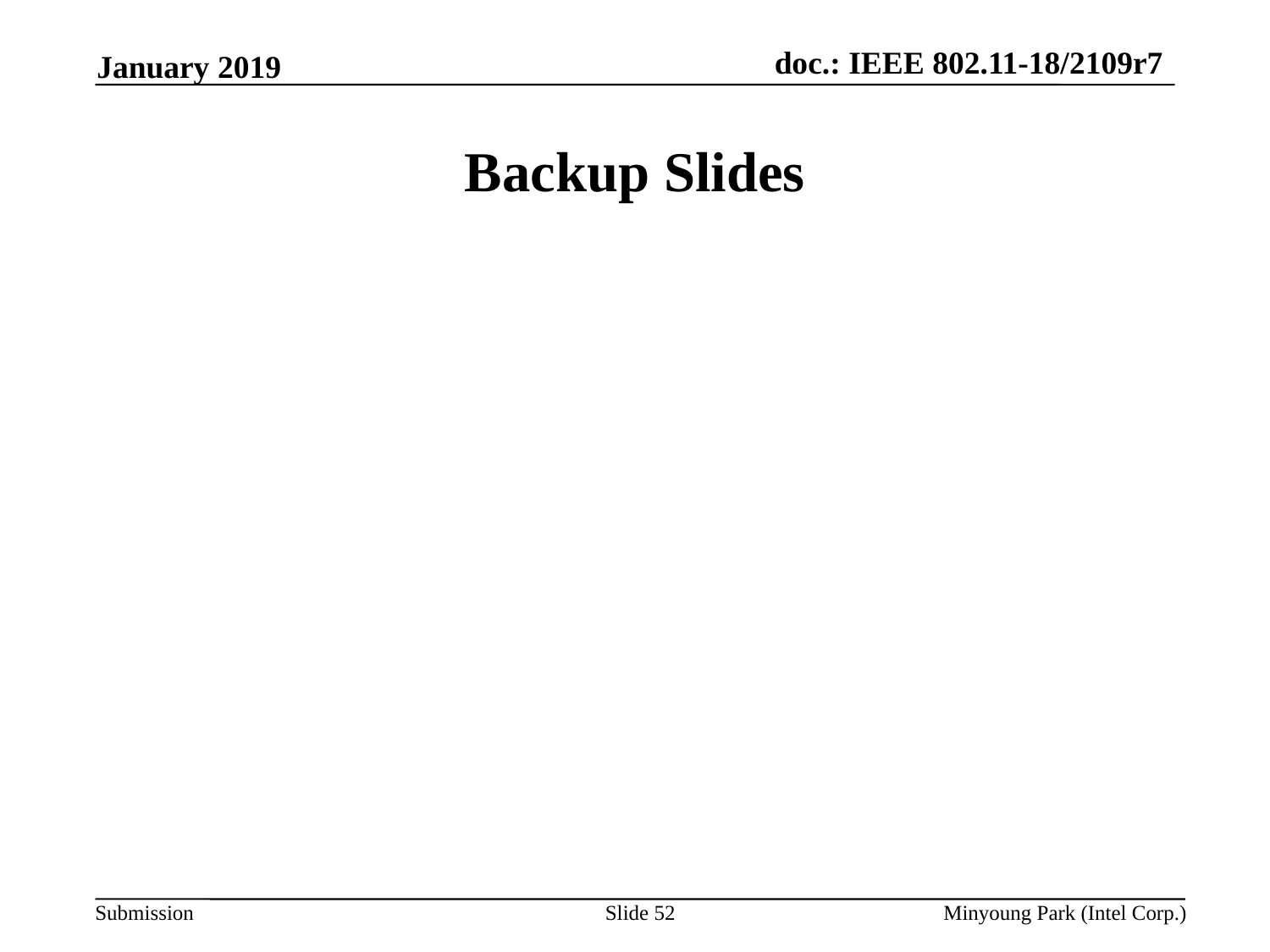

January 2019
# Backup Slides
Slide 52
Minyoung Park (Intel Corp.)